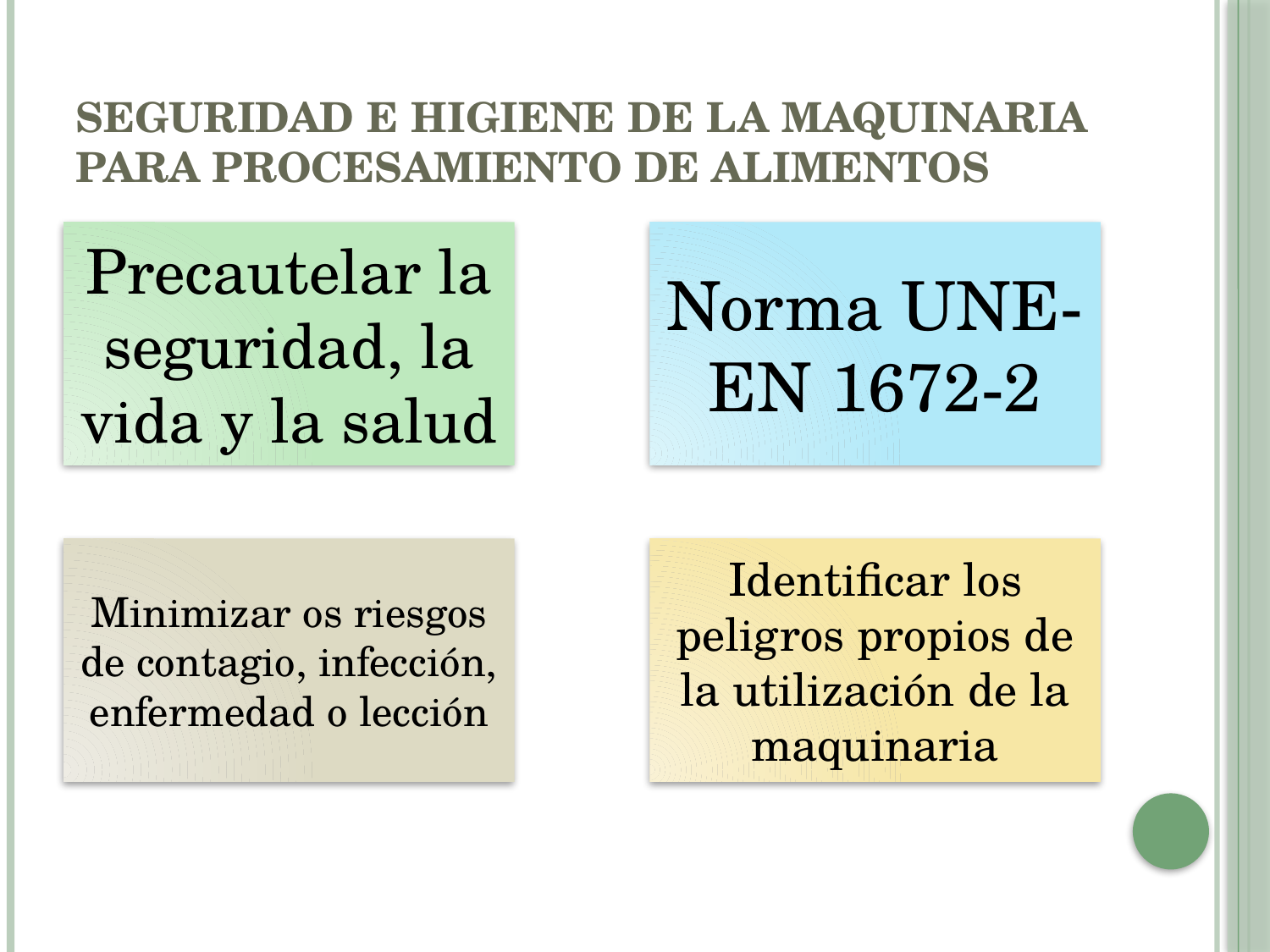

# Seguridad e higiene de la maquinaria para procesamiento de alimentos
Precautelar la seguridad, la vida y la salud
Norma UNE-EN 1672-2
Minimizar os riesgos de contagio, infección, enfermedad o lección
Identificar los peligros propios de la utilización de la maquinaria